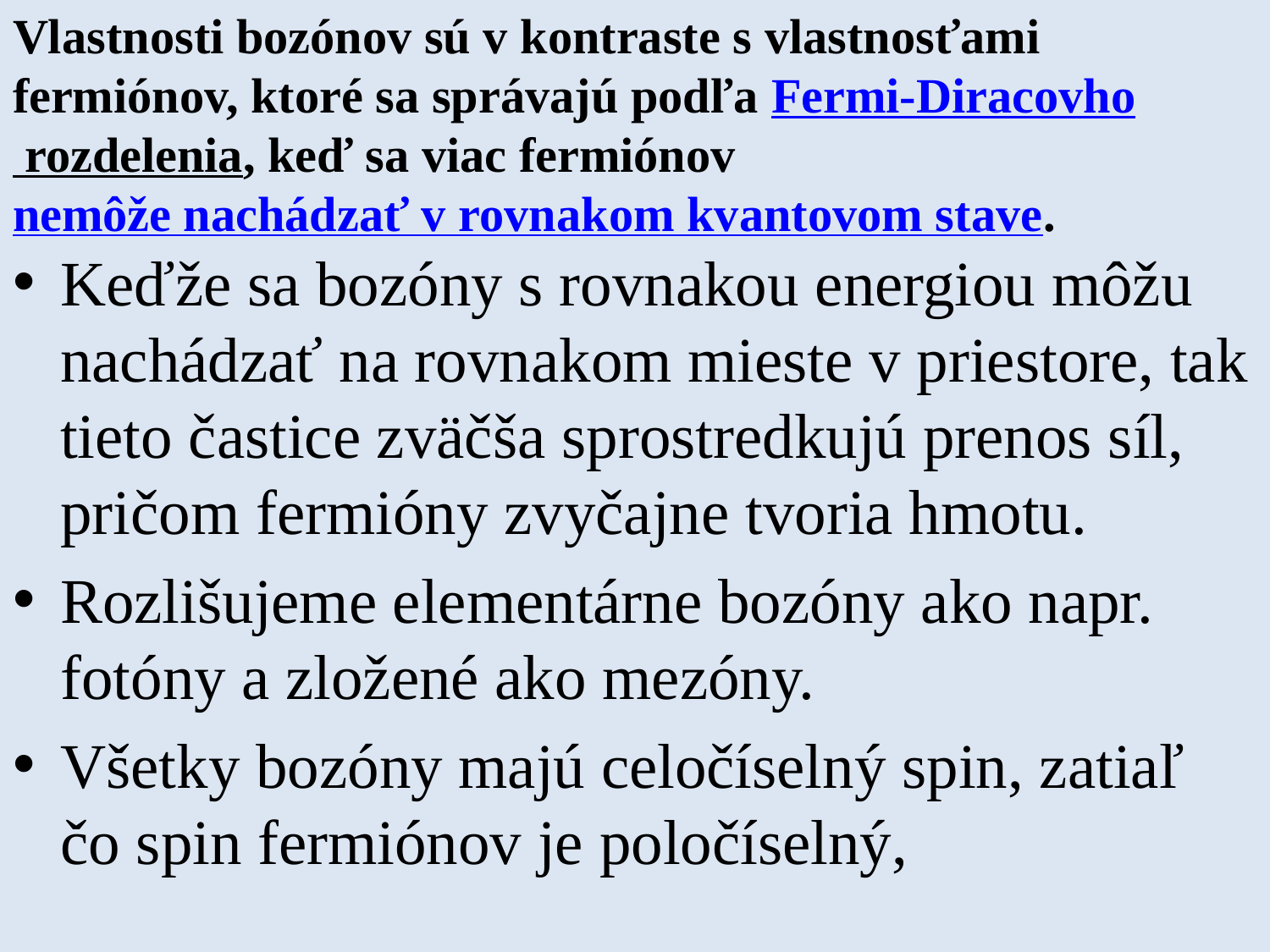

# Vlastnosti bozónov sú v kontraste s vlastnosťami fermiónov, ktoré sa správajú podľa Fermi-Diracovho rozdelenia, keď sa viac fermiónov nemôže nachádzať v rovnakom kvantovom stave.
Keďže sa bozóny s rovnakou energiou môžu nachádzať na rovnakom mieste v priestore, tak tieto častice zväčša sprostredkujú prenos síl, pričom fermióny zvyčajne tvoria hmotu.
Rozlišujeme elementárne bozóny ako napr. fotóny a zložené ako mezóny.
Všetky bozóny majú celočíselný spin, zatiaľ čo spin fermiónov je poločíselný,